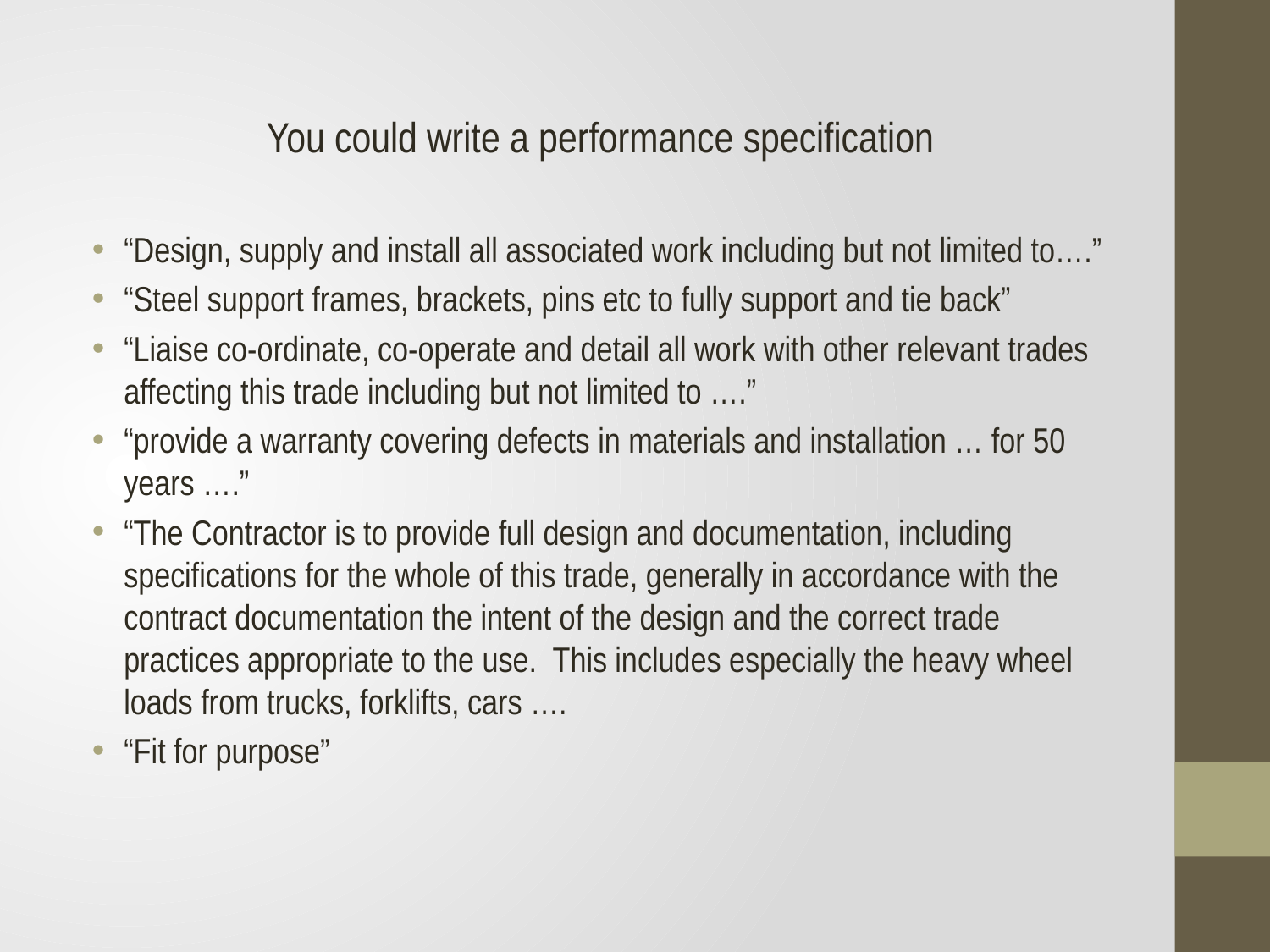

You could write a performance specification

“Design, supply and install all associated work including but not limited to….”
“Steel support frames, brackets, pins etc to fully support and tie back”
“Liaise co-ordinate, co-operate and detail all work with other relevant trades affecting this trade including but not limited to ….”
“provide a warranty covering defects in materials and installation … for 50 years ….”
“The Contractor is to provide full design and documentation, including specifications for the whole of this trade, generally in accordance with the contract documentation the intent of the design and the correct trade practices appropriate to the use.  This includes especially the heavy wheel loads from trucks, forklifts, cars ….
“Fit for purpose”